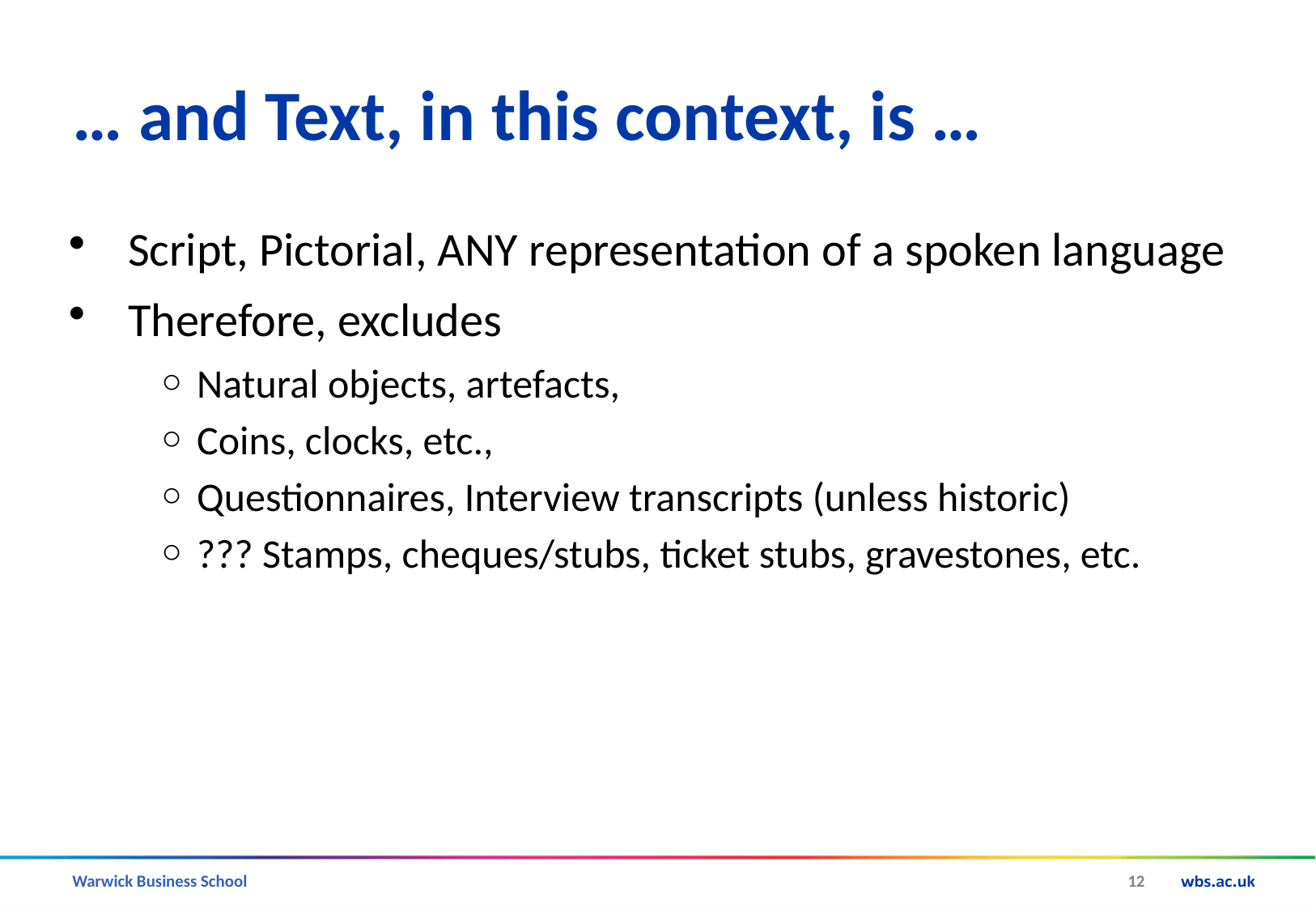

# … and Text, in this context, is …
Script, Pictorial, ANY representation of a spoken language
Therefore, excludes
Natural objects, artefacts,
Coins, clocks, etc.,
Questionnaires, Interview transcripts (unless historic)
??? Stamps, cheques/stubs, ticket stubs, gravestones, etc.
12